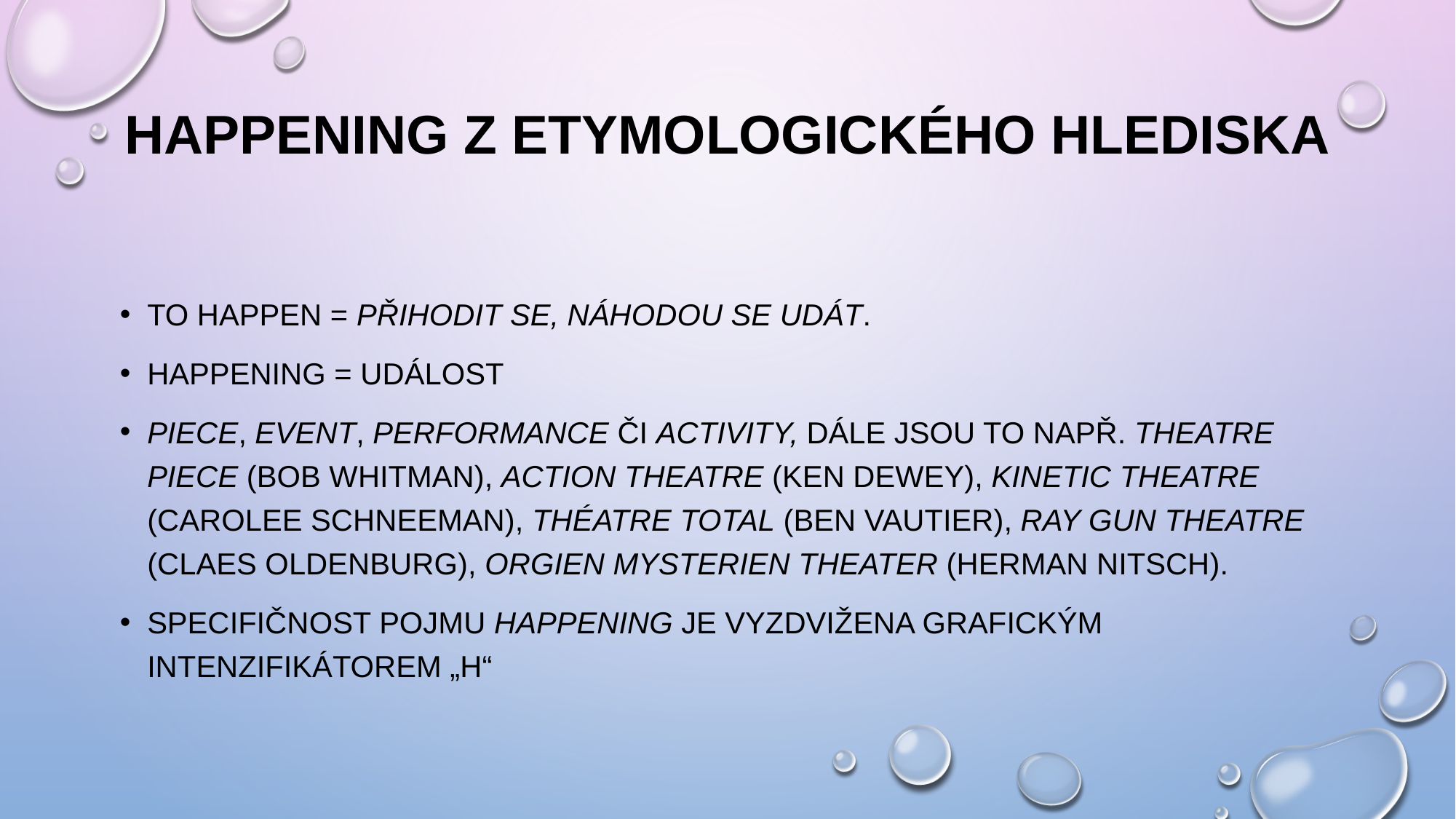

# Happening z etymologického hlediska
To happen = přihodit se, náhodou se udát.
Happening = událost
Piece, event, performance či activity, dále jsou to např. Theatre Piece (Bob Whitman), Action Theatre (Ken Dewey), Kinetic Theatre (Carolee Schneeman), Théatre Total (Ben Vautier), Ray Gun Theatre (Claes Oldenburg), Orgien Mysterien Theater (Herman Nitsch).
Specifičnost pojmu Happening je vyzdvižena grafickým intenzifikátorem „H“